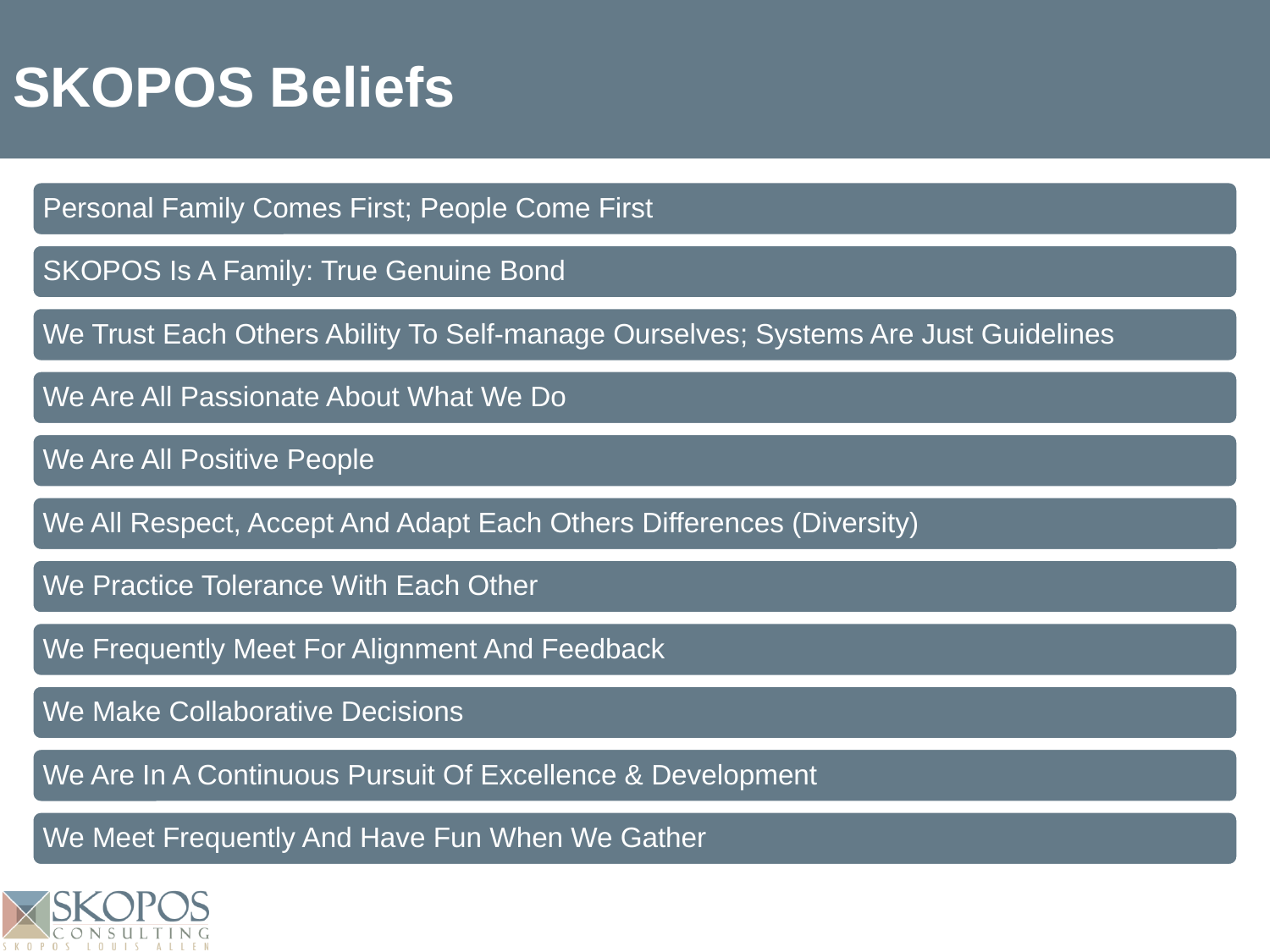

# SKOPOS Beliefs
Personal Family Comes First; People Come First
SKOPOS Is A Family: True Genuine Bond
We Trust Each Others Ability To Self-manage Ourselves; Systems Are Just Guidelines
We Are All Passionate About What We Do
We Are All Positive People
We All Respect, Accept And Adapt Each Others Differences (Diversity)
We Practice Tolerance With Each Other
We Frequently Meet For Alignment And Feedback
We Make Collaborative Decisions
We Are In A Continuous Pursuit Of Excellence & Development
We Meet Frequently And Have Fun When We Gather